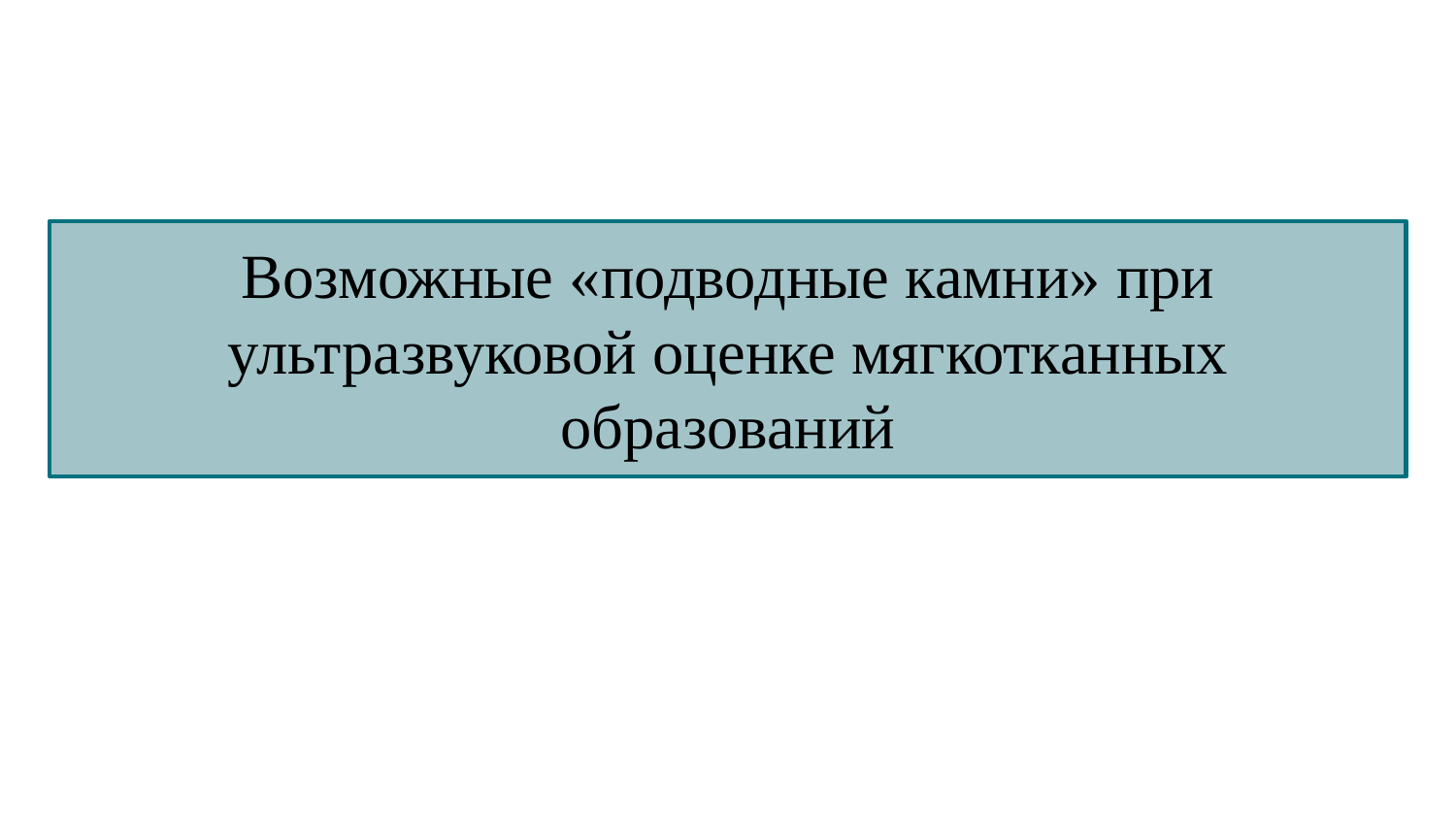

# Возможные «подводные камни» при ультразвуковой оценке мягкотканных образований